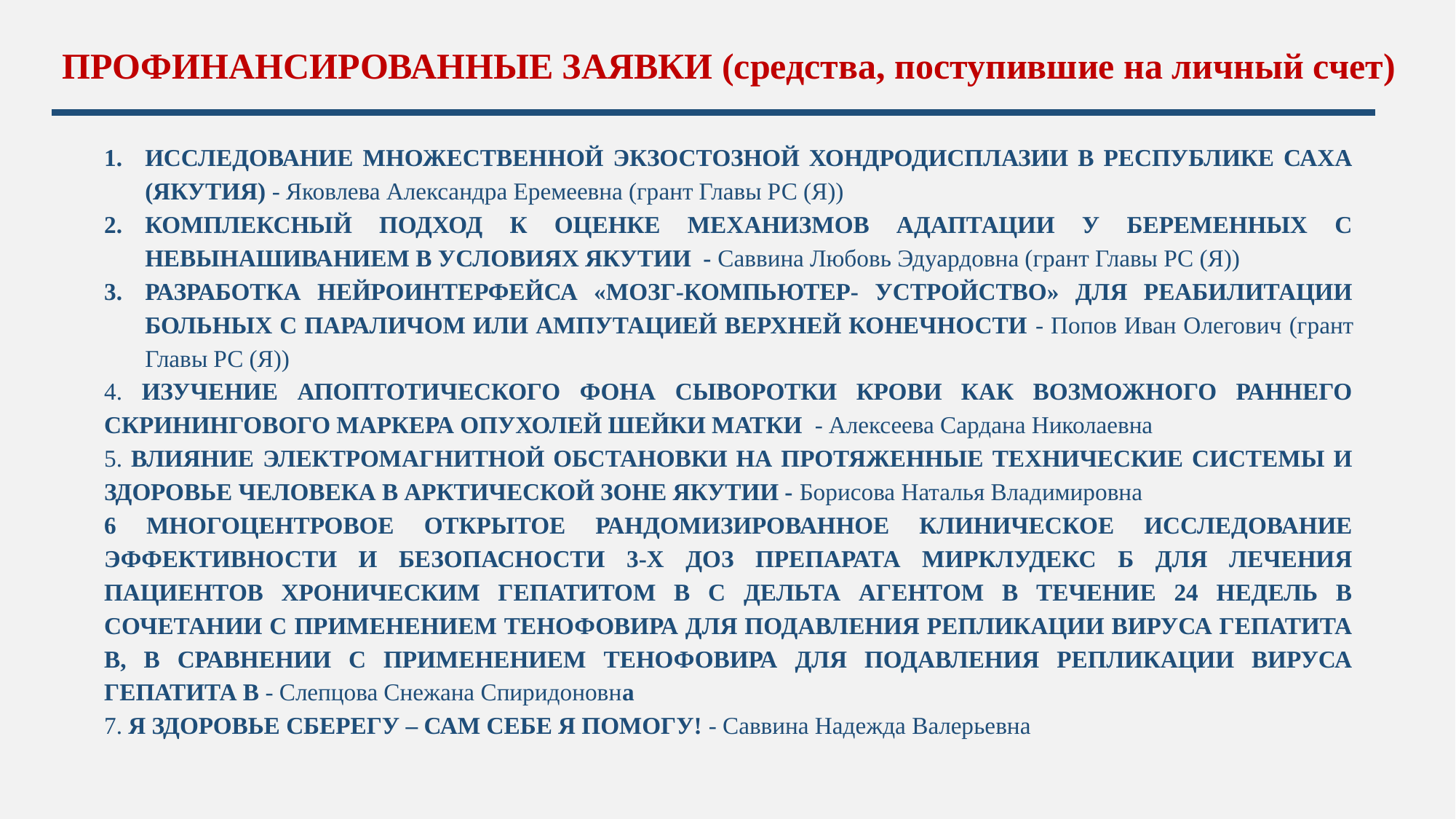

ПРОФИНАНСИРОВАННЫЕ ЗАЯВКИ (средства, поступившие на личный счет)
ИССЛЕДОВАНИЕ МНОЖЕСТВЕННОЙ ЭКЗОСТОЗНОЙ ХОНДРОДИСПЛАЗИИ В РЕСПУБЛИКЕ САХА (ЯКУТИЯ) - Яковлева Александра Еремеевна (грант Главы РС (Я))
КОМПЛЕКСНЫЙ ПОДХОД К ОЦЕНКЕ МЕХАНИЗМОВ АДАПТАЦИИ У БЕРЕМЕННЫХ С НЕВЫНАШИВАНИЕМ В УСЛОВИЯХ ЯКУТИИ  - Саввина Любовь Эдуардовна (грант Главы РС (Я))
РАЗРАБОТКА НЕЙРОИНТЕРФЕЙСА «МОЗГ-КОМПЬЮТЕР- УСТРОЙСТВО» ДЛЯ РЕАБИЛИТАЦИИ БОЛЬНЫХ С ПАРАЛИЧОМ ИЛИ АМПУТАЦИЕЙ ВЕРХНЕЙ КОНЕЧНОСТИ - Попов Иван Олегович (грант Главы РС (Я))
4. ИЗУЧЕНИЕ АПОПТОТИЧЕСКОГО ФОНА СЫВОРОТКИ КРОВИ КАК ВОЗМОЖНОГО РАННЕГО СКРИНИНГОВОГО МАРКЕРА ОПУХОЛЕЙ ШЕЙКИ МАТКИ  - Алексеева Сардана Николаевна
5. ВЛИЯНИЕ ЭЛЕКТРОМАГНИТНОЙ ОБСТАНОВКИ НА ПРОТЯЖЕННЫЕ ТЕХНИЧЕСКИЕ СИСТЕМЫ И ЗДОРОВЬЕ ЧЕЛОВЕКА В АРКТИЧЕСКОЙ ЗОНЕ ЯКУТИИ - Борисова Наталья Владимировна
6 МНОГОЦЕНТРОВОЕ ОТКРЫТОЕ РАНДОМИЗИРОВАННОЕ КЛИНИЧЕСКОЕ ИССЛЕДОВАНИЕ ЭФФЕКТИВНОСТИ И БЕЗОПАСНОСТИ 3-Х ДОЗ ПРЕПАРАТА МИРКЛУДЕКС Б ДЛЯ ЛЕЧЕНИЯ ПАЦИЕНТОВ ХРОНИЧЕСКИМ ГЕПАТИТОМ В С ДЕЛЬТА АГЕНТОМ В ТЕЧЕНИЕ 24 НЕДЕЛЬ В СОЧЕТАНИИ С ПРИМЕНЕНИЕМ ТЕНОФОВИРА ДЛЯ ПОДАВЛЕНИЯ РЕПЛИКАЦИИ ВИРУСА ГЕПАТИТА В, В СРАВНЕНИИ С ПРИМЕНЕНИЕМ ТЕНОФОВИРА ДЛЯ ПОДАВЛЕНИЯ РЕПЛИКАЦИИ ВИРУСА ГЕПАТИТА В - Слепцова Снежана Спиридоновна
7. Я ЗДОРОВЬЕ СБЕРЕГУ – САМ СЕБЕ Я ПОМОГУ! - Саввина Надежда Валерьевна